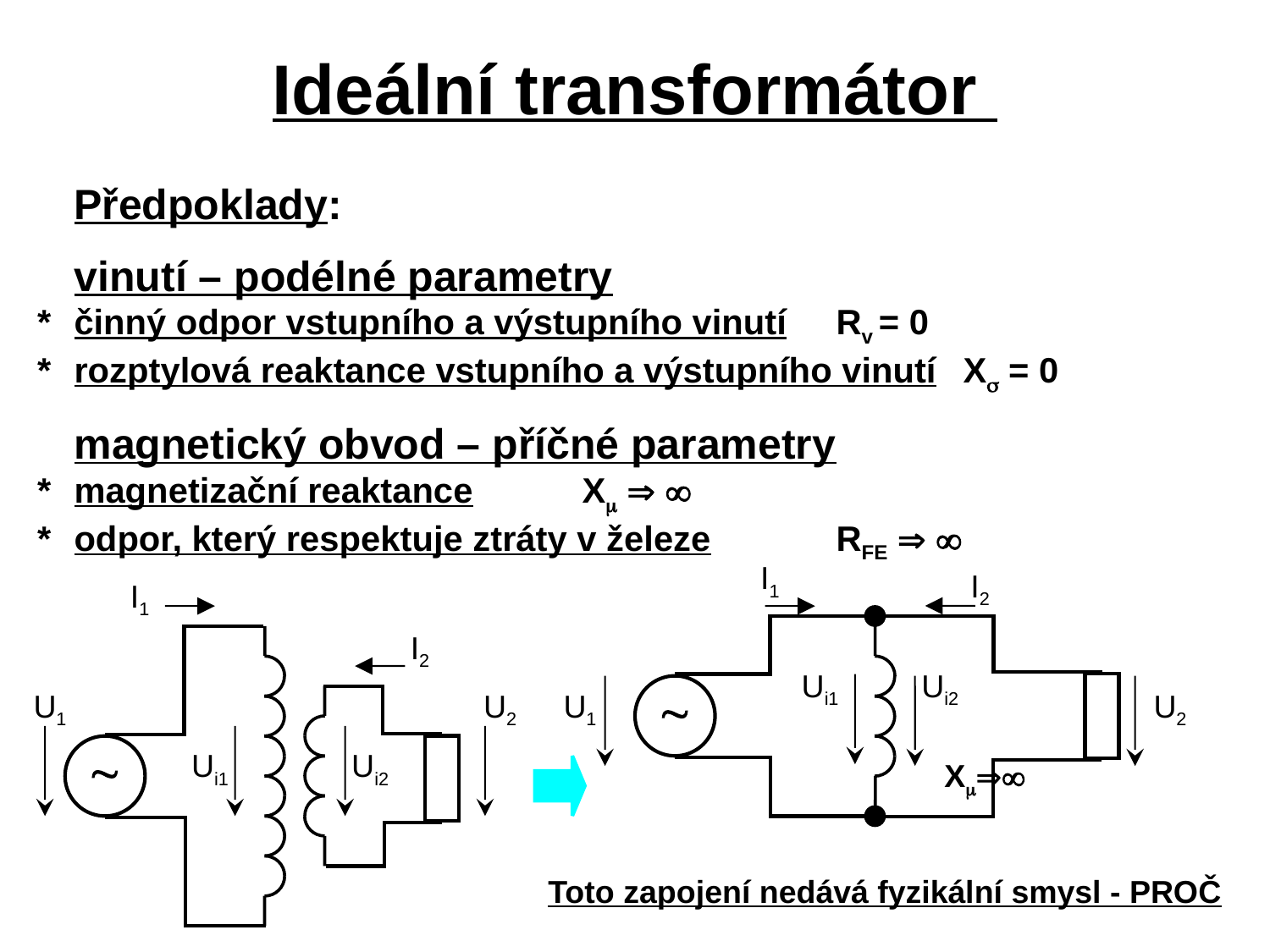

Ideální transformátor
	Předpoklady:
	vinutí – podélné parametry
*	činný odpor vstupního a výstupního vinutí	Rv = 0
*	rozptylová reaktance vstupního a výstupního vinutí	Xσ = 0
	magnetický obvod – příčné parametry
*	magnetizační reaktance	Xμ ⇒ ∞
*	odpor, který respektuje ztráty v železe 	RFE ⇒ ∞
I1
I2

∼

Ui1
Ui2

U1
U2
Xμ⇒∞
I1

∼
I2

U1

U2

Ui1

Ui2

Toto zapojení nedává fyzikální smysl - PROČ